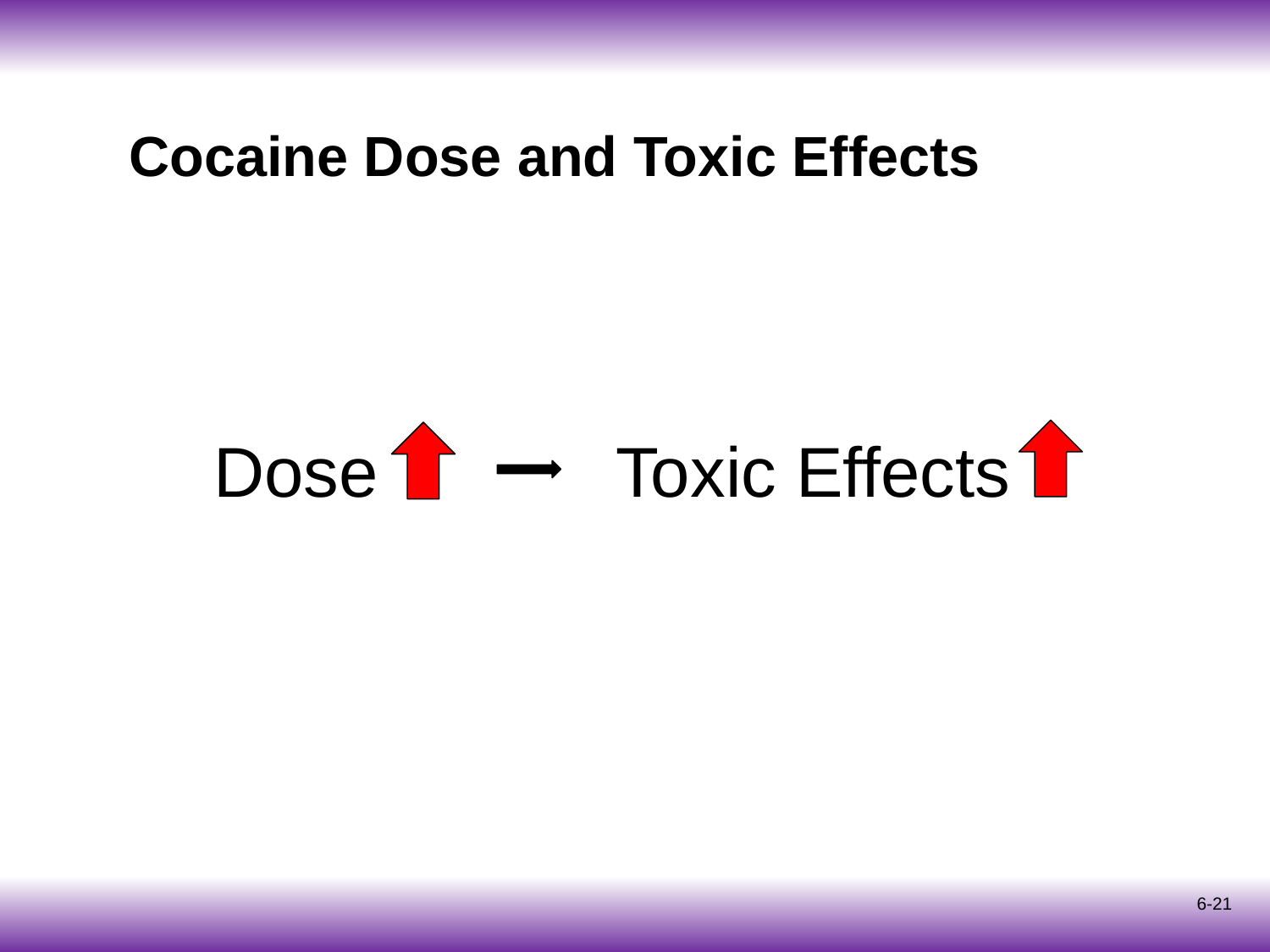

# Cocaine Dose and Toxic Effects
Dose
Toxic Effects

6-21